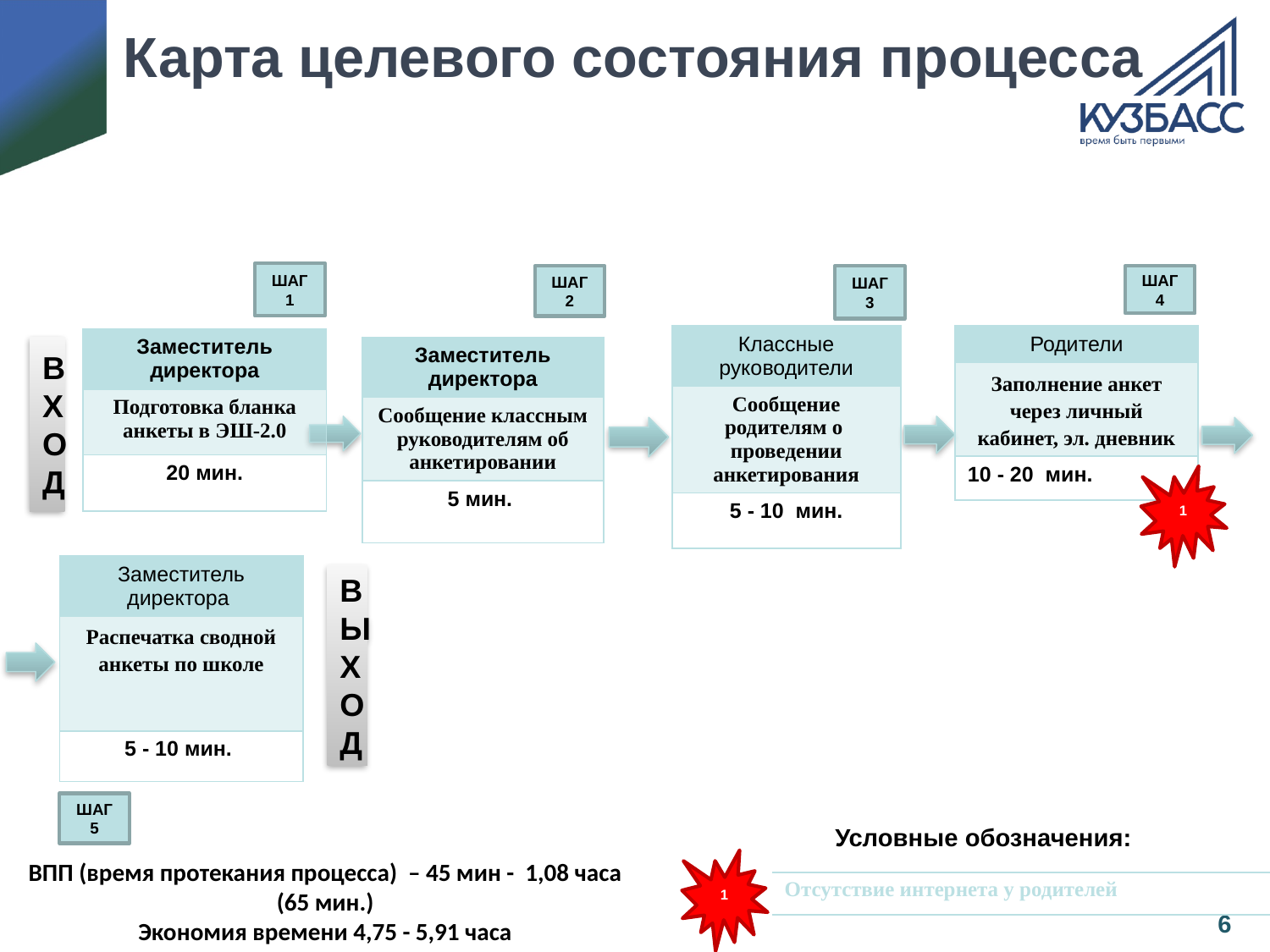

# Карта целевого состояния процесса
ШАГ 1
ШАГ 2
ШАГ 3
ШАГ 4
| Классные руководители |
| --- |
| Сообщение родителям о проведении анкетирования |
| 5 - 10 мин. |
| Родители |
| --- |
| Заполнение анкет через личный кабинет, эл. дневник |
| 10 - 20 мин. |
| Заместитель директора |
| --- |
| Подготовка бланка анкеты в ЭШ-2.0 |
| 20 мин. |
| Заместитель директора |
| --- |
| Сообщение классным руководителям об анкетировании |
| 5 мин. |
ВХОД

1
| Заместитель директора |
| --- |
| Распечатка сводной анкеты по школе |
| 5 - 10 мин. |
ВЫХОД

ШАГ 5
Условные обозначения:
ВПП (время протекания процесса)  – 45 мин -  1,08 часа (65 мин.)
Экономия времени 4,75 - 5,91 часа
1
| Отсутствие интернета у родителей |
| --- |
6